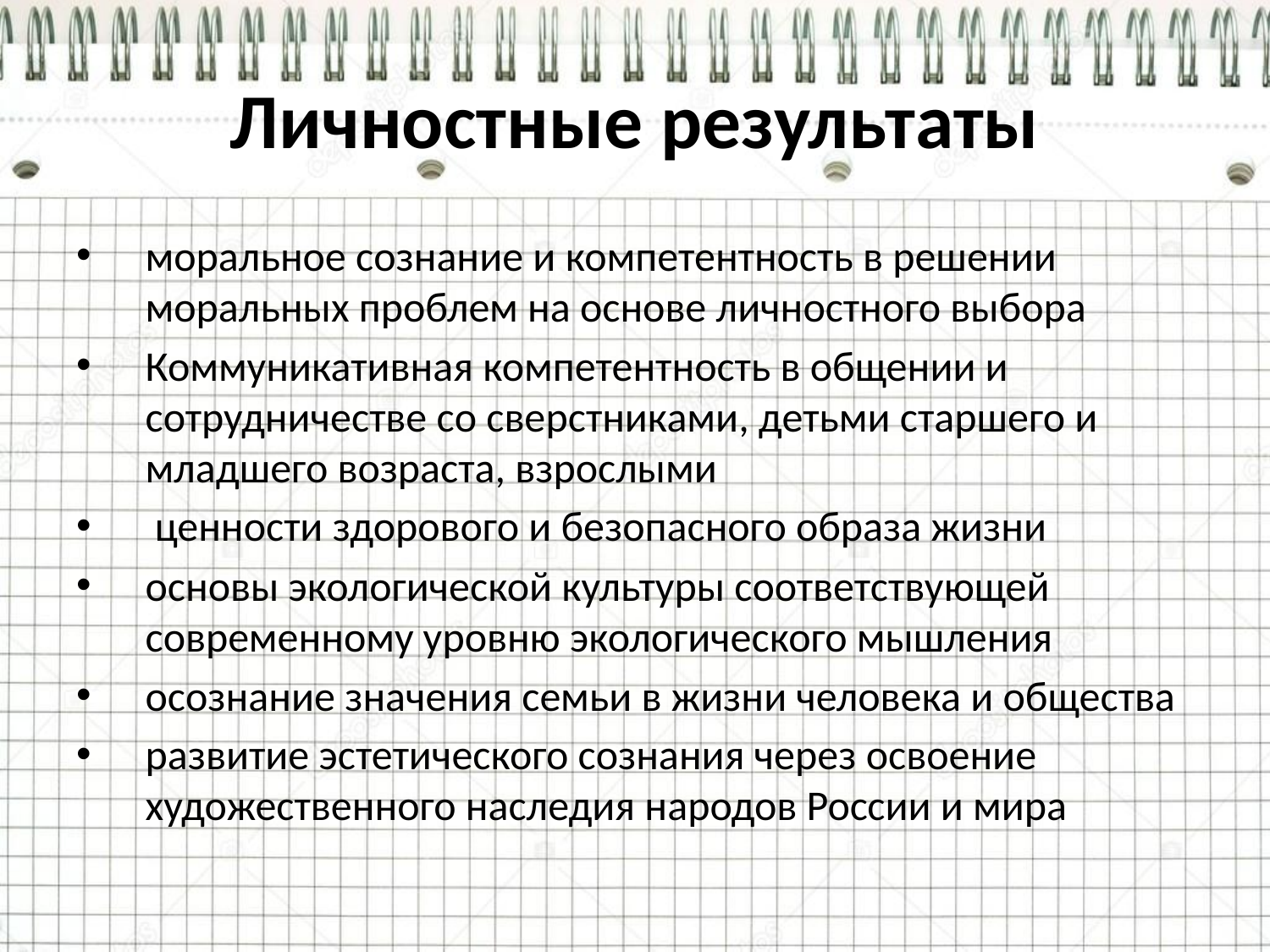

# Личностные результаты
моральное сознание и компетентность в решении моральных проблем на основе личностного выбора
Коммуникативная компетентность в общении и сотрудничестве со сверстниками, детьми старшего и младшего возраста, взрослыми
 ценности здорового и безопасного образа жизни
основы экологической культуры соответствующей современному уровню экологического мышления
осознание значения семьи в жизни человека и общества
развитие эстетического сознания через освоение художественного наследия народов России и мира